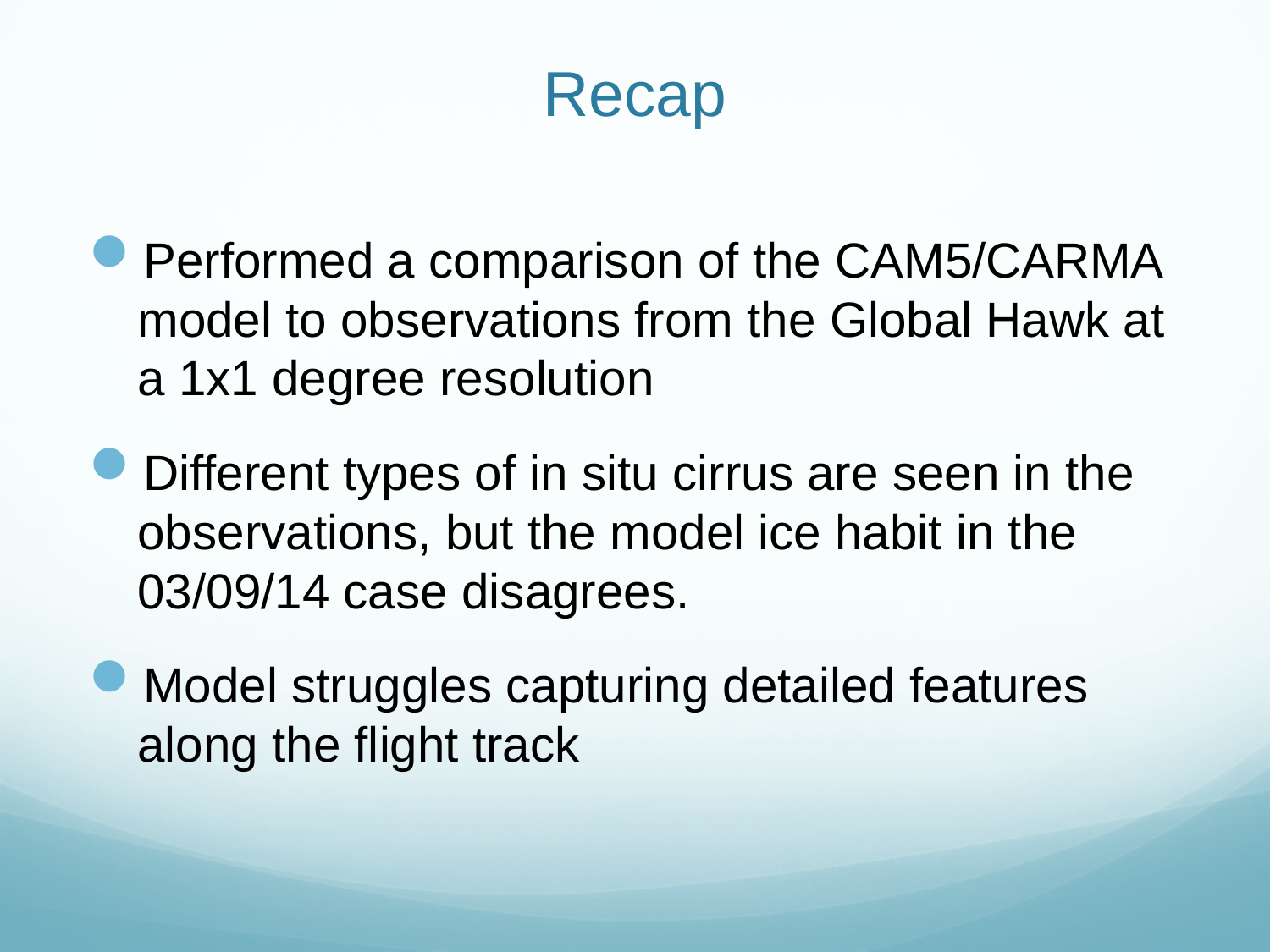

# Recap
Performed a comparison of the CAM5/CARMA model to observations from the Global Hawk at a 1x1 degree resolution
Different types of in situ cirrus are seen in the observations, but the model ice habit in the 03/09/14 case disagrees.
Model struggles capturing detailed features along the flight track